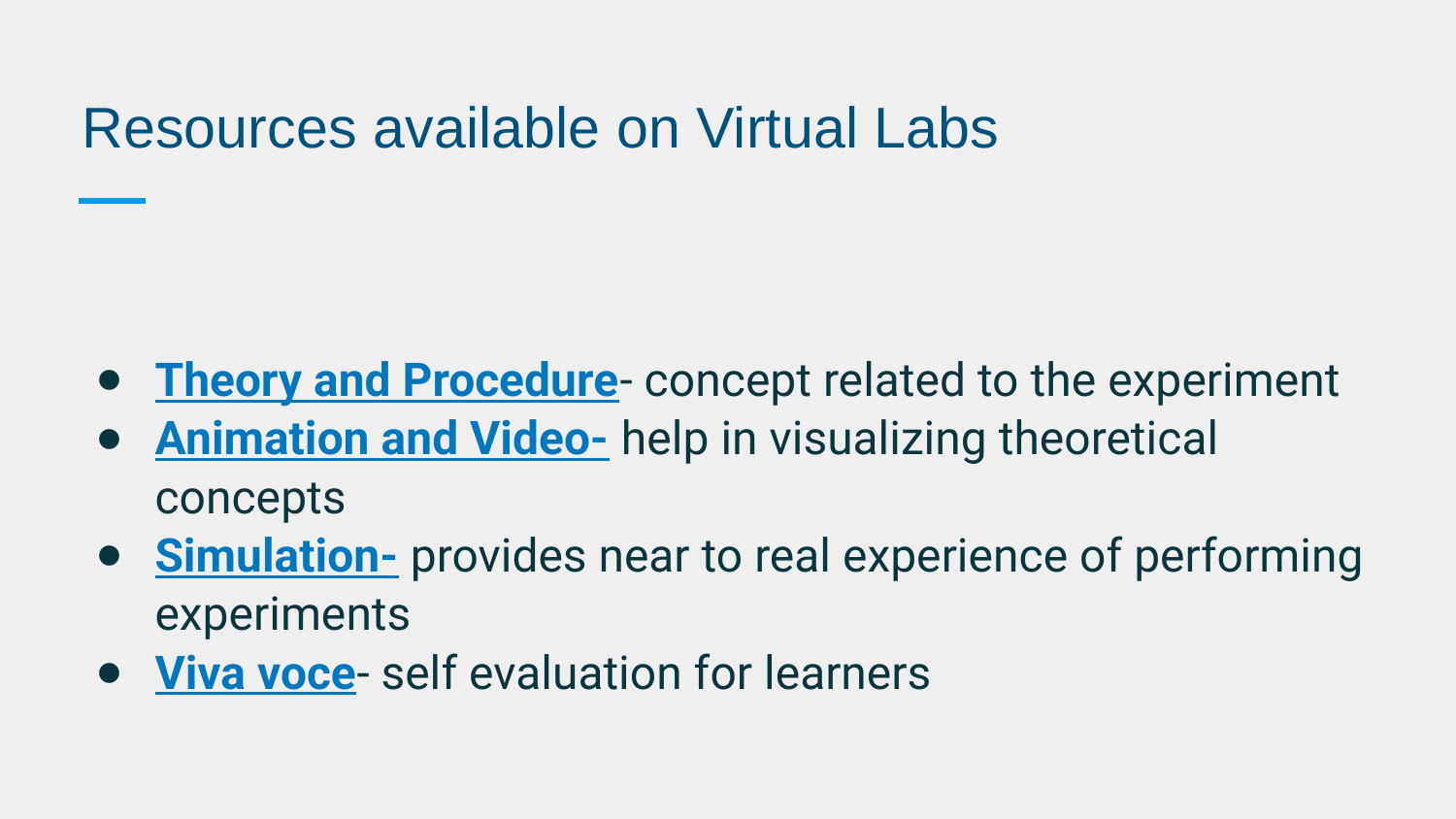

# Resources available on Virtual Labs

Theory and Procedure- concept related to the experiment
Animation and Video- help in visualizing theoretical concepts
Simulation- provides near to real experience of performing experiments
Viva voce- self evaluation for learners